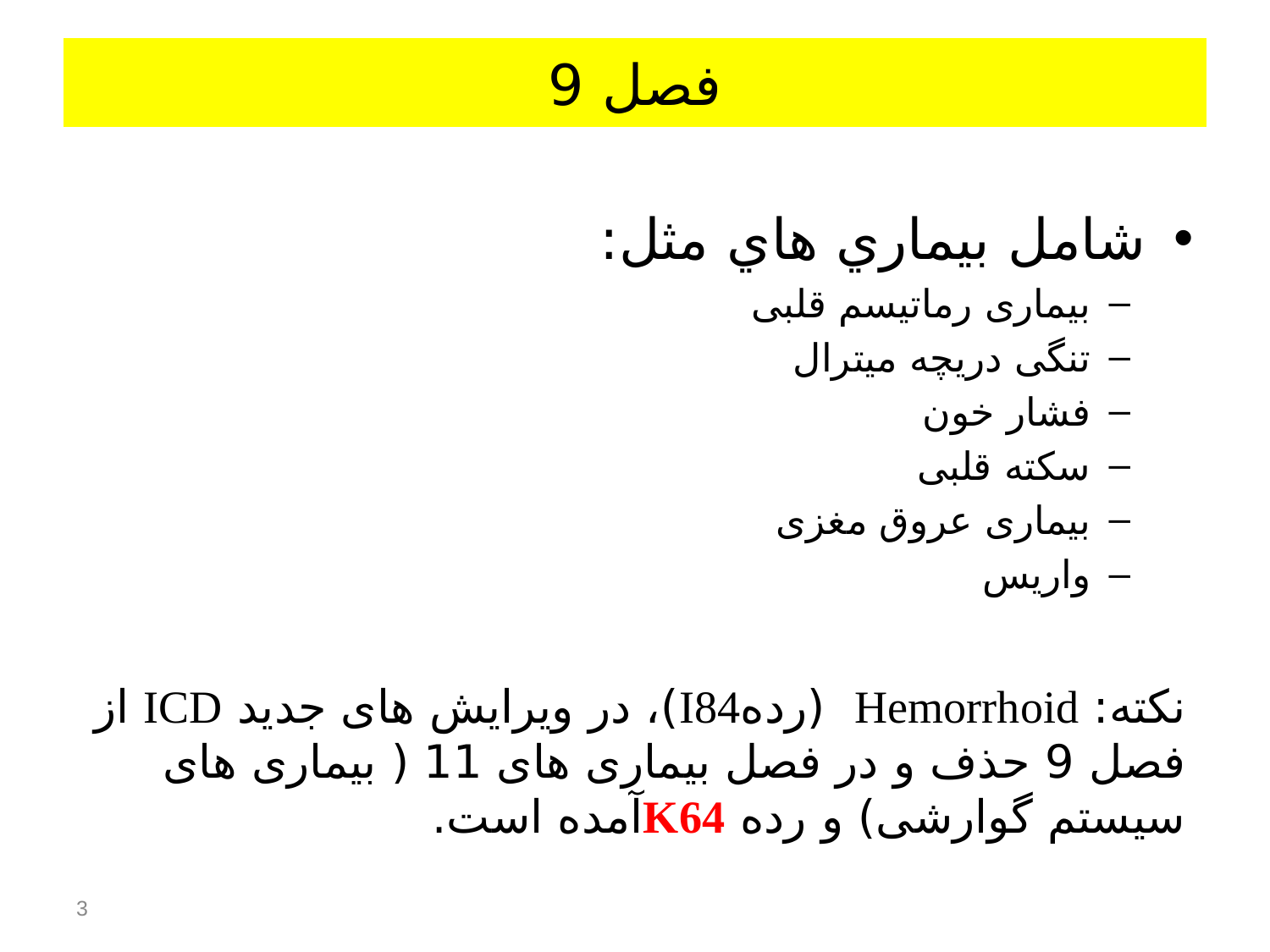

# فصل 9
شامل بيماري هاي مثل:
بیماری رماتیسم قلبی
تنگی دریچه میترال
فشار خون
سکته قلبی
بیماری عروق مغزی
واریس

نکته: Hemorrhoid  (ردهI84)، در ویرایش های جدید ICD از فصل 9 حذف و در فصل بیماری های 11 ( بیماری های سیستم گوارشی) و رده K64آمده است.

3